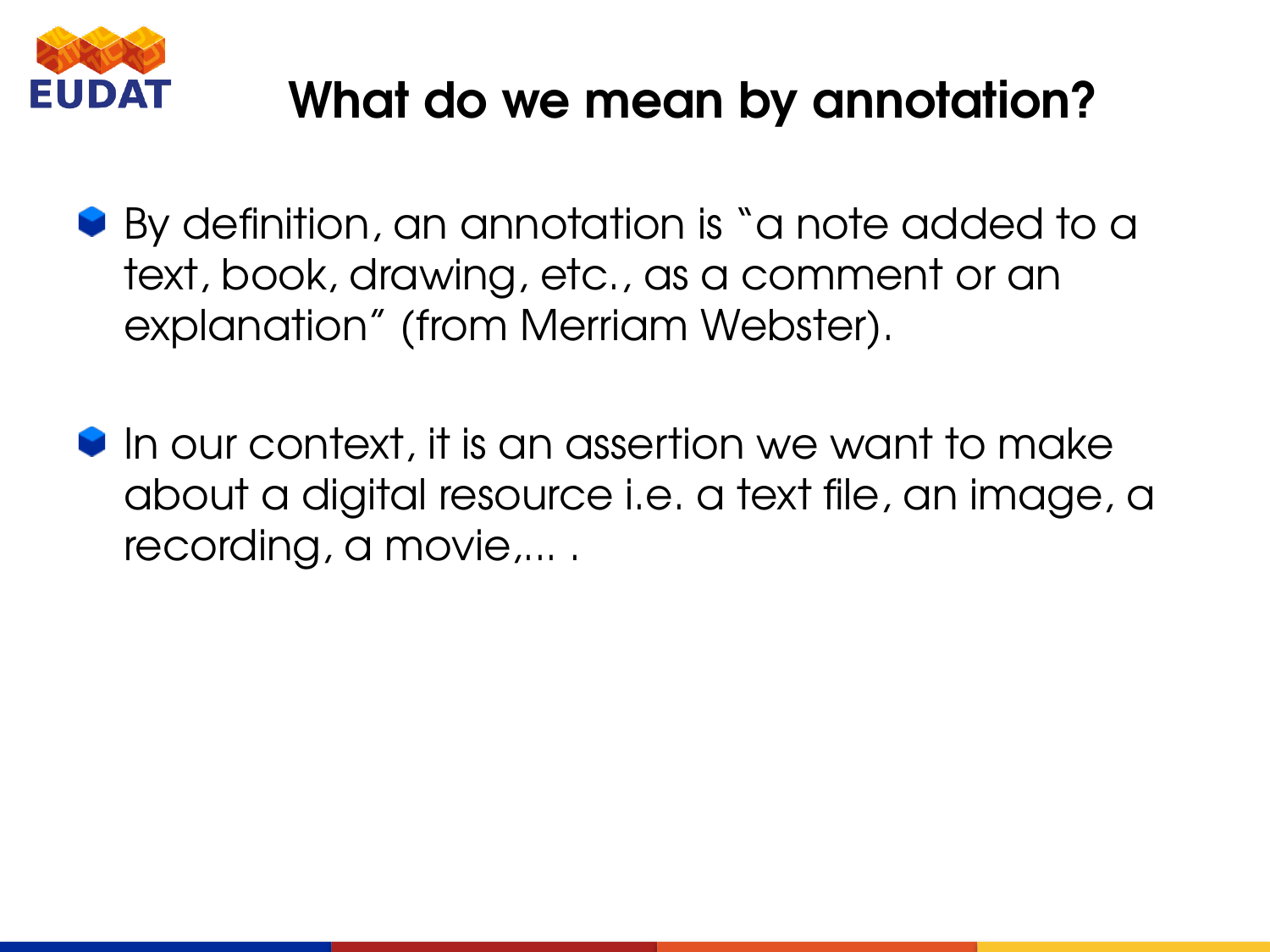

# What do we mean by annotation?
By definition, an annotation is “a note added to a text, book, drawing, etc., as a comment or an explanation” (from Merriam Webster).

In our context, it is an assertion we want to make about a digital resource i.e. a text file, an image, a recording, a movie,... .